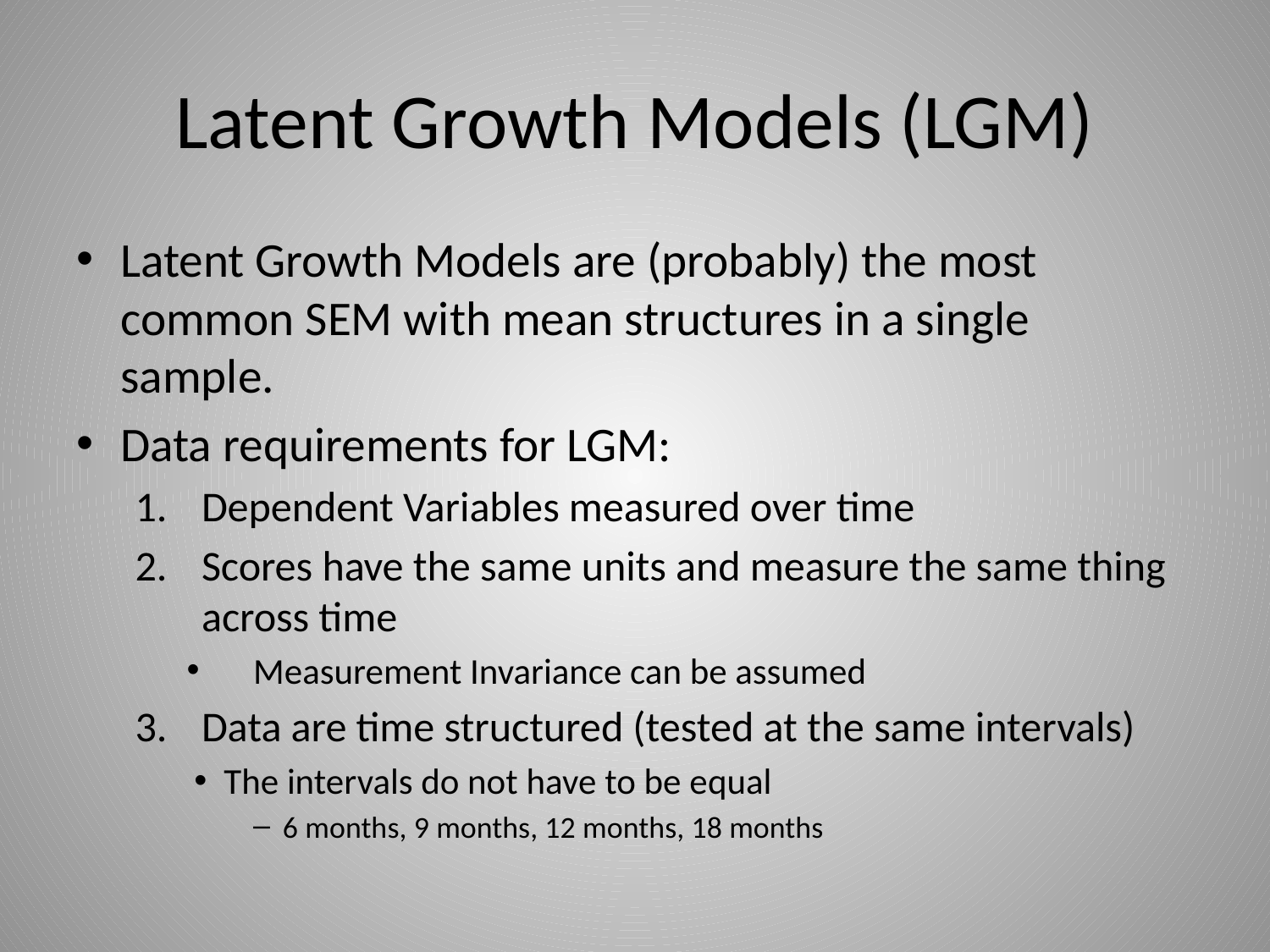

# Latent Growth Models (LGM)
Latent Growth Models are (probably) the most common SEM with mean structures in a single sample.
Data requirements for LGM:
Dependent Variables measured over time
Scores have the same units and measure the same thing across time
Measurement Invariance can be assumed
Data are time structured (tested at the same intervals)
The intervals do not have to be equal
6 months, 9 months, 12 months, 18 months